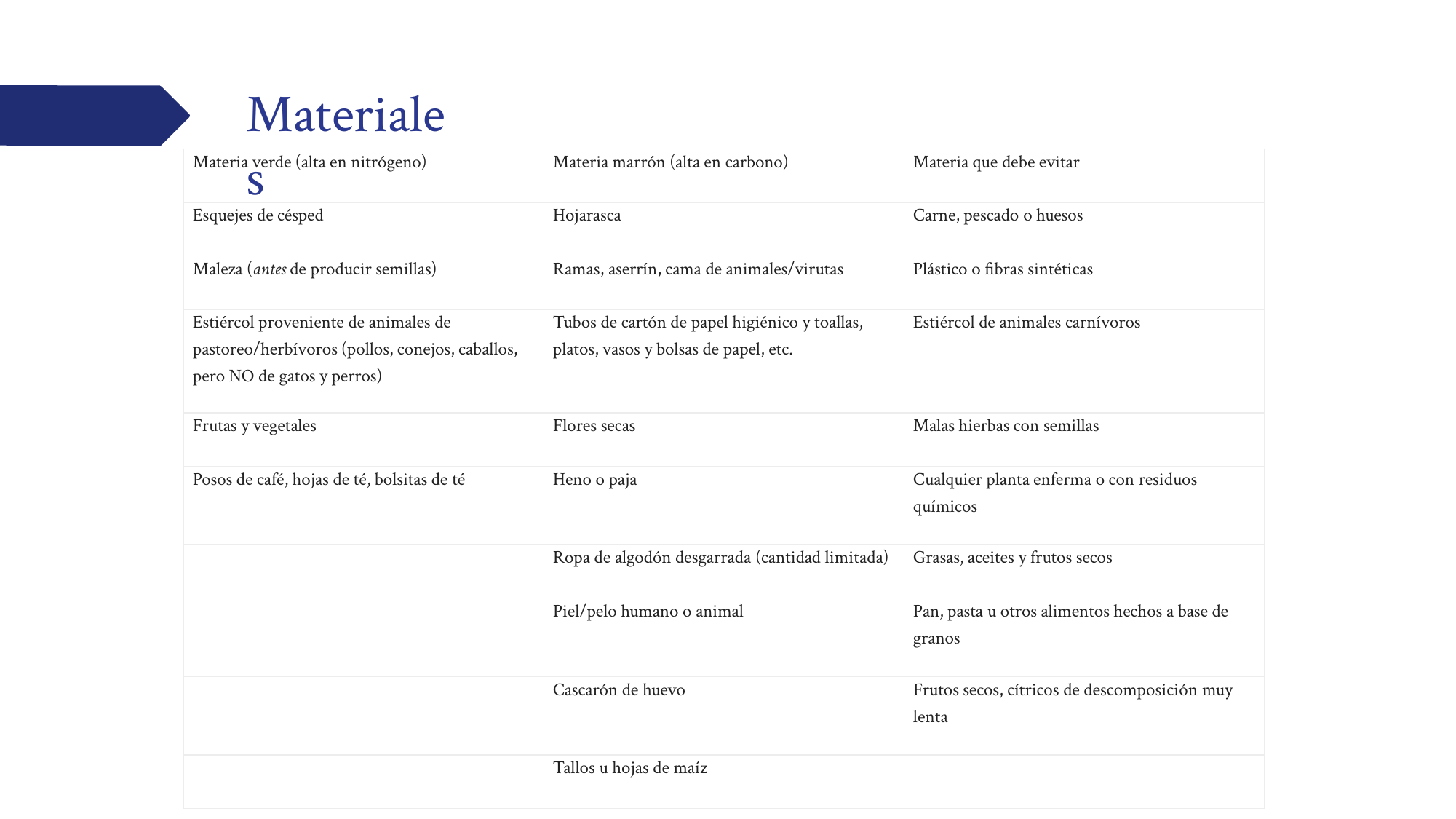

# Materiales
| Materia verde (alta en nitrógeno) | Materia marrón (alta en carbono) | Materia que debe evitar |
| --- | --- | --- |
| Esquejes de césped | Hojarasca | Carne, pescado o huesos |
| Maleza (antes de producir semillas) | Ramas, aserrín, cama de animales/virutas | Plástico o fibras sintéticas |
| Estiércol proveniente de animales de pastoreo/herbívoros (pollos, conejos, caballos, pero NO de gatos y perros) | Tubos de cartón de papel higiénico y toallas, platos, vasos y bolsas de papel, etc. | Estiércol de animales carnívoros |
| Frutas y vegetales | Flores secas | Malas hierbas con semillas |
| Posos de café, hojas de té, bolsitas de té | Heno o paja | Cualquier planta enferma o con residuos químicos |
|  | Ropa de algodón desgarrada (cantidad limitada) | Grasas, aceites y frutos secos |
|  | Piel/pelo humano o animal | Pan, pasta u otros alimentos hechos a base de granos |
|  | Cascarón de huevo | Frutos secos, cítricos de descomposición muy lenta |
|  | Tallos u hojas de maíz |  |